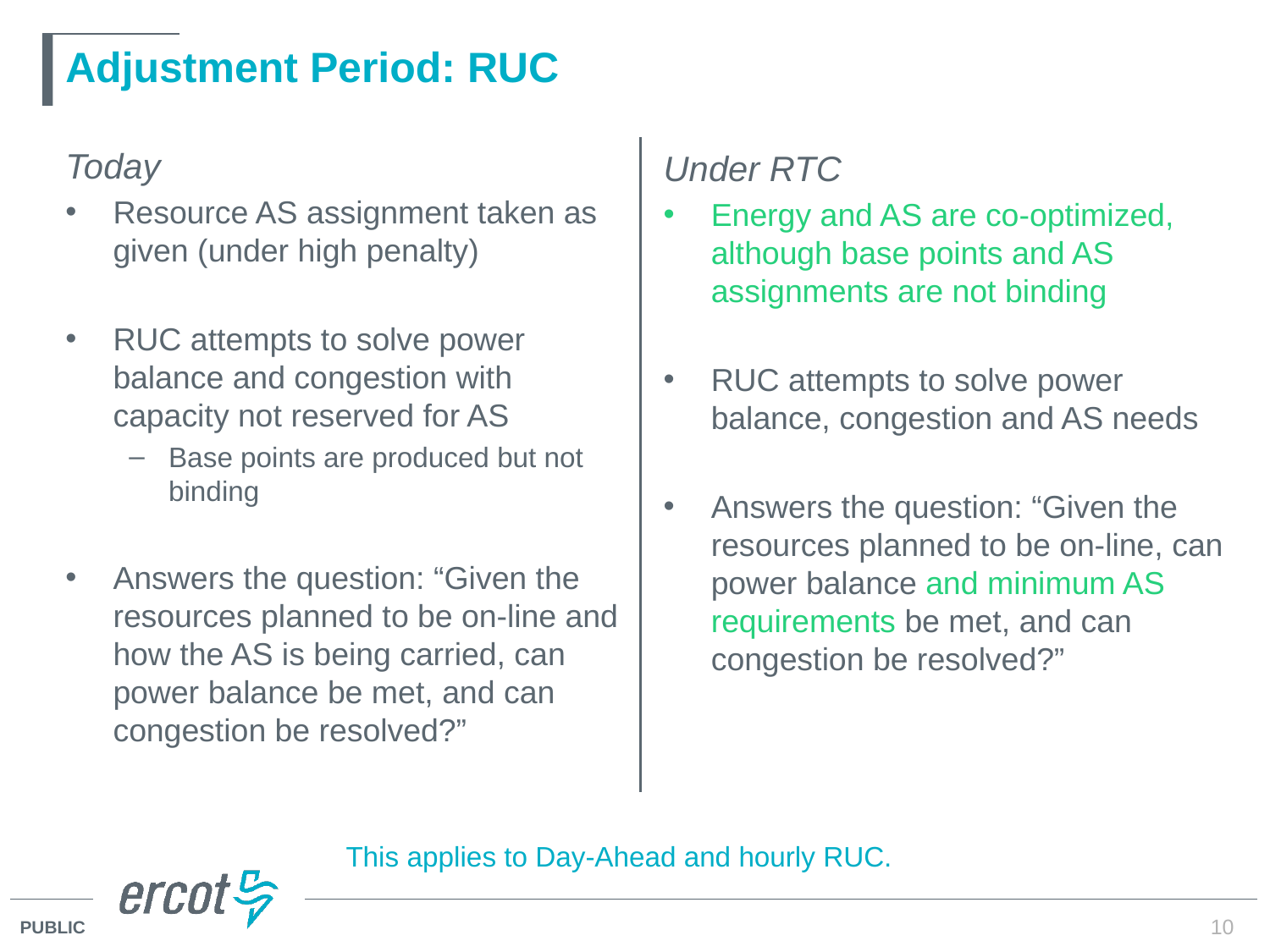

# Adjustment Period: RUC
Today
Resource AS assignment taken as given (under high penalty)

RUC attempts to solve power balance and congestion with capacity not reserved for AS
Base points are produced but not binding

Answers the question: “Given the resources planned to be on-line and how the AS is being carried, can power balance be met, and can congestion be resolved?”

Under RTC
Energy and AS are co-optimized, although base points and AS assignments are not binding

RUC attempts to solve power balance, congestion and AS needs

Answers the question: “Given the resources planned to be on-line, can power balance and minimum AS requirements be met, and can congestion be resolved?”
This applies to Day-Ahead and hourly RUC.
10